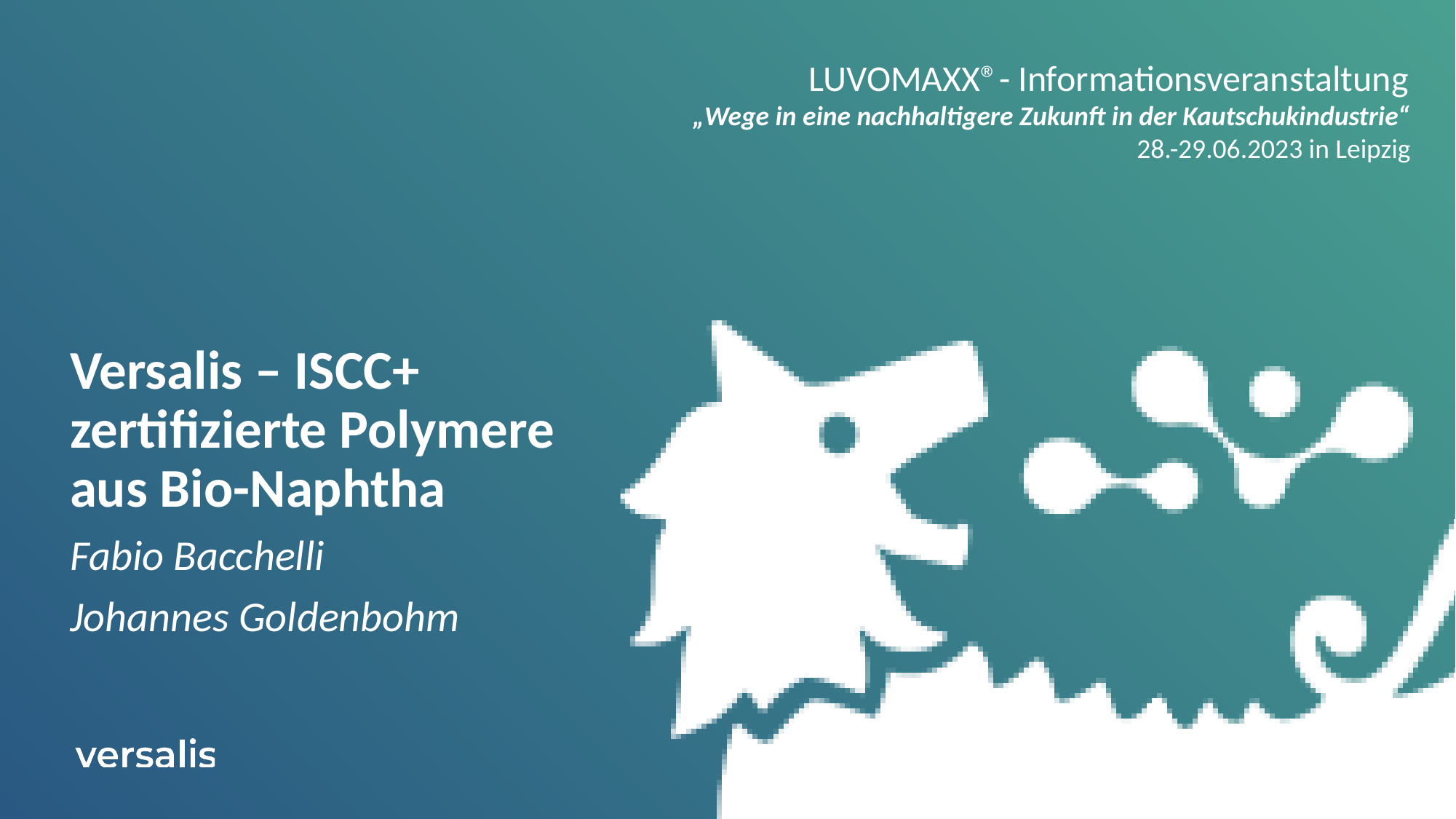

LUVOMAXX®- Informationsveranstaltung
„Wege in eine nachhaltigere Zukunft in der Kautschukindustrie“
28.-29.06.2023 in Leipzig
Versalis – ISCC+ zertifizierte Polymere aus Bio-Naphtha
Fabio Bacchelli
Johannes Goldenbohm